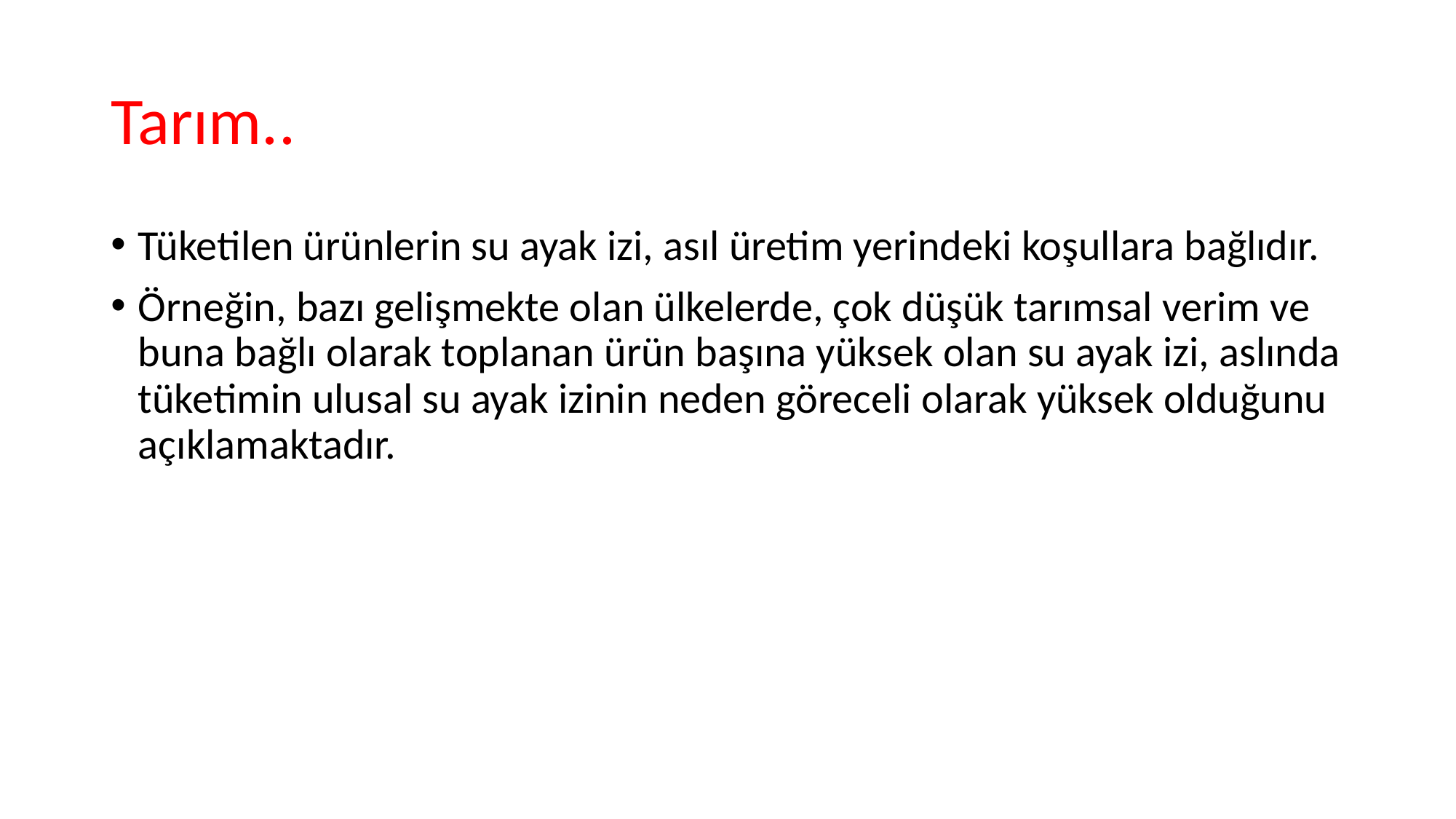

# Tarım..
Tüketilen ürünlerin su ayak izi, asıl üretim yerindeki koşullara bağlıdır.
Örneğin, bazı gelişmekte olan ülkelerde, çok düşük tarımsal verim ve buna bağlı olarak toplanan ürün başına yüksek olan su ayak izi, aslında tüketimin ulusal su ayak izinin neden göreceli olarak yüksek olduğunu açıklamaktadır.